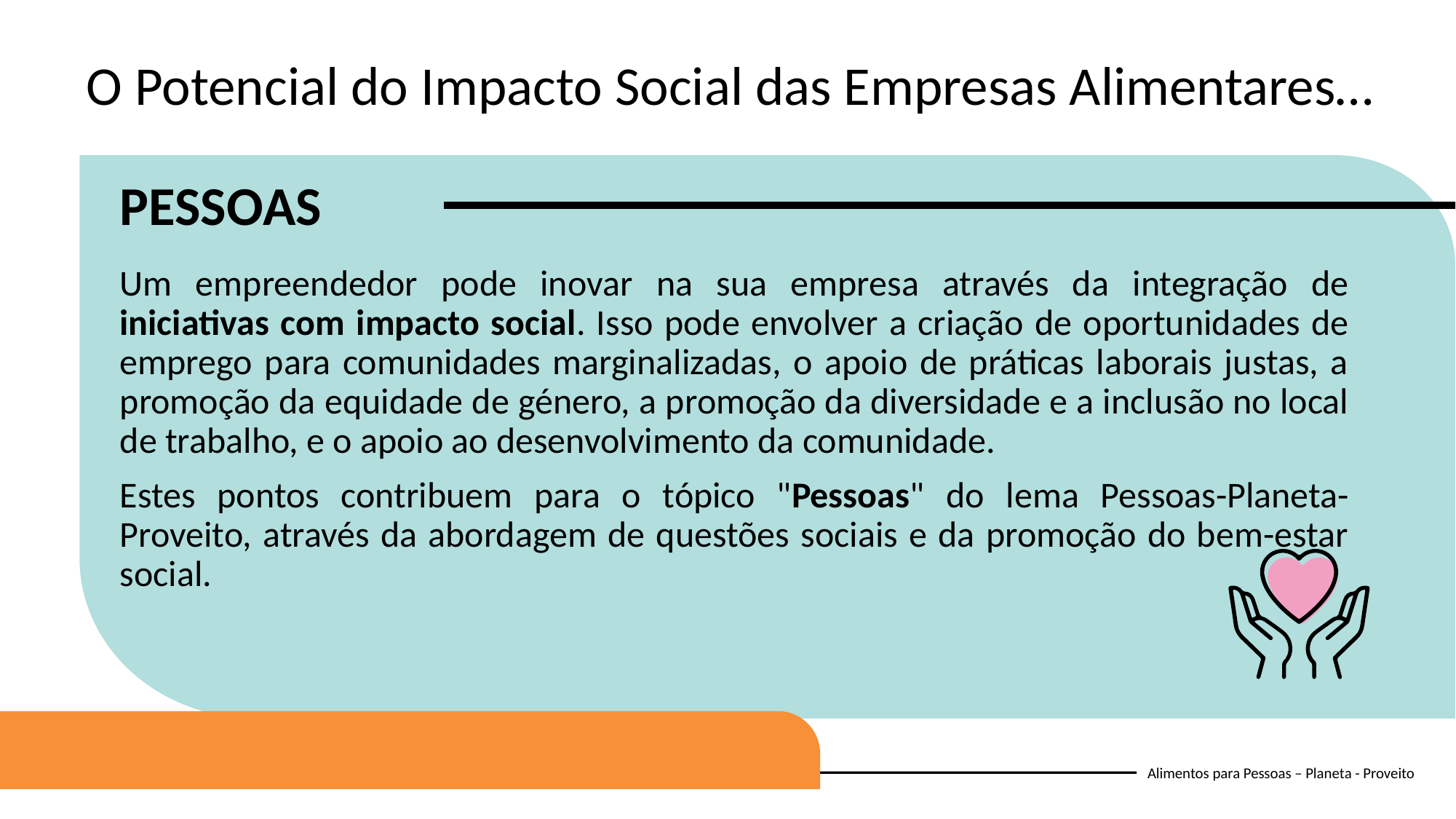

O Potencial do Impacto Social das Empresas Alimentares…
PESSOAS
Um empreendedor pode inovar na sua empresa através da integração de iniciativas com impacto social. Isso pode envolver a criação de oportunidades de emprego para comunidades marginalizadas, o apoio de práticas laborais justas, a promoção da equidade de género, a promoção da diversidade e a inclusão no local de trabalho, e o apoio ao desenvolvimento da comunidade.
Estes pontos contribuem para o tópico "Pessoas" do lema Pessoas-Planeta-Proveito, através da abordagem de questões sociais e da promoção do bem-estar social.